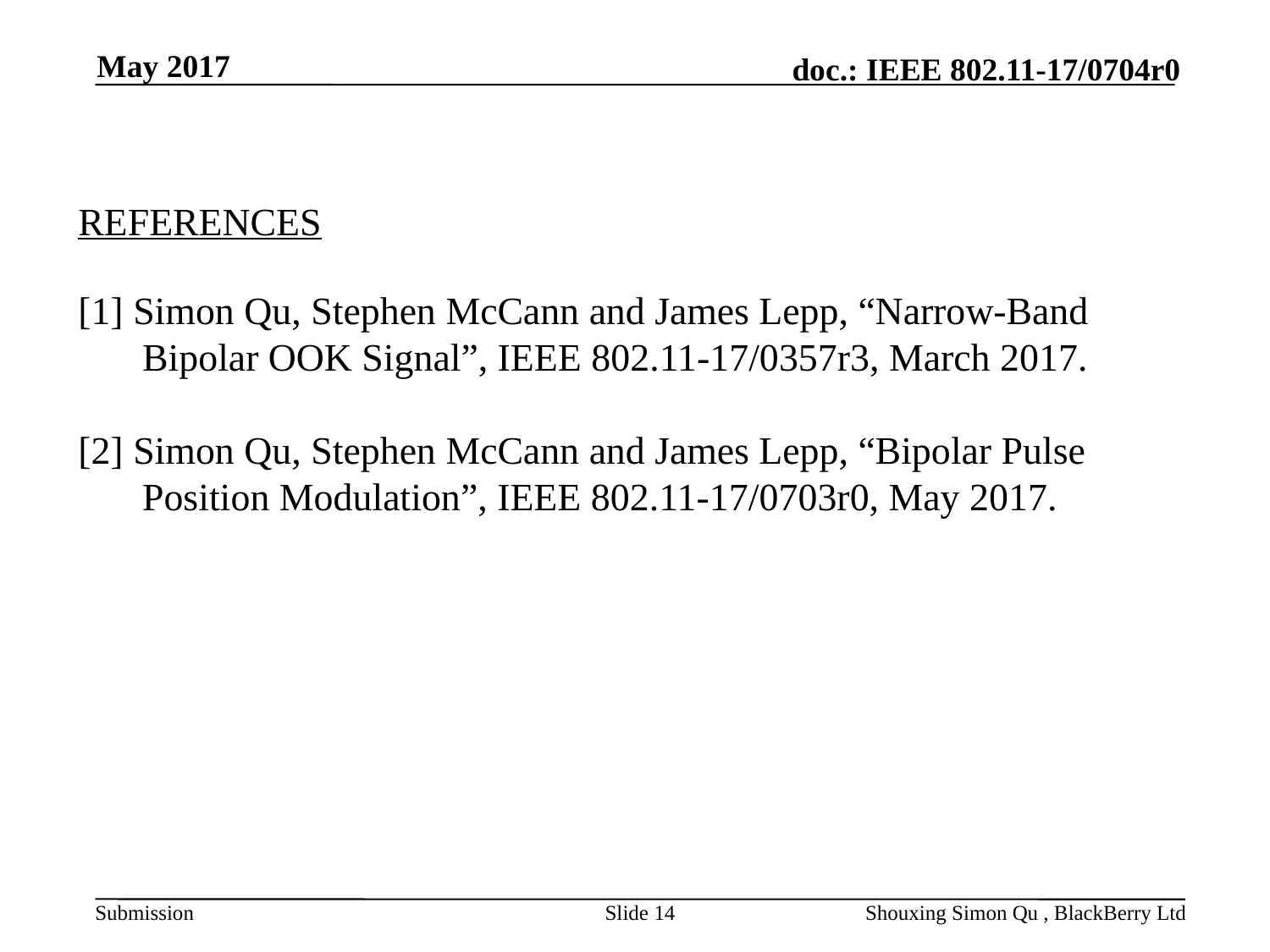

May 2017
REFERENCES
:
[1] Simon Qu, Stephen McCann and James Lepp, “Narrow-Band Bipolar OOK Signal”, IEEE 802.11-17/0357r3, March 2017.

[2] Simon Qu, Stephen McCann and James Lepp, “Bipolar Pulse Position Modulation”, IEEE 802.11-17/0703r0, May 2017.
Slide 14
Shouxing Simon Qu , BlackBerry Ltd